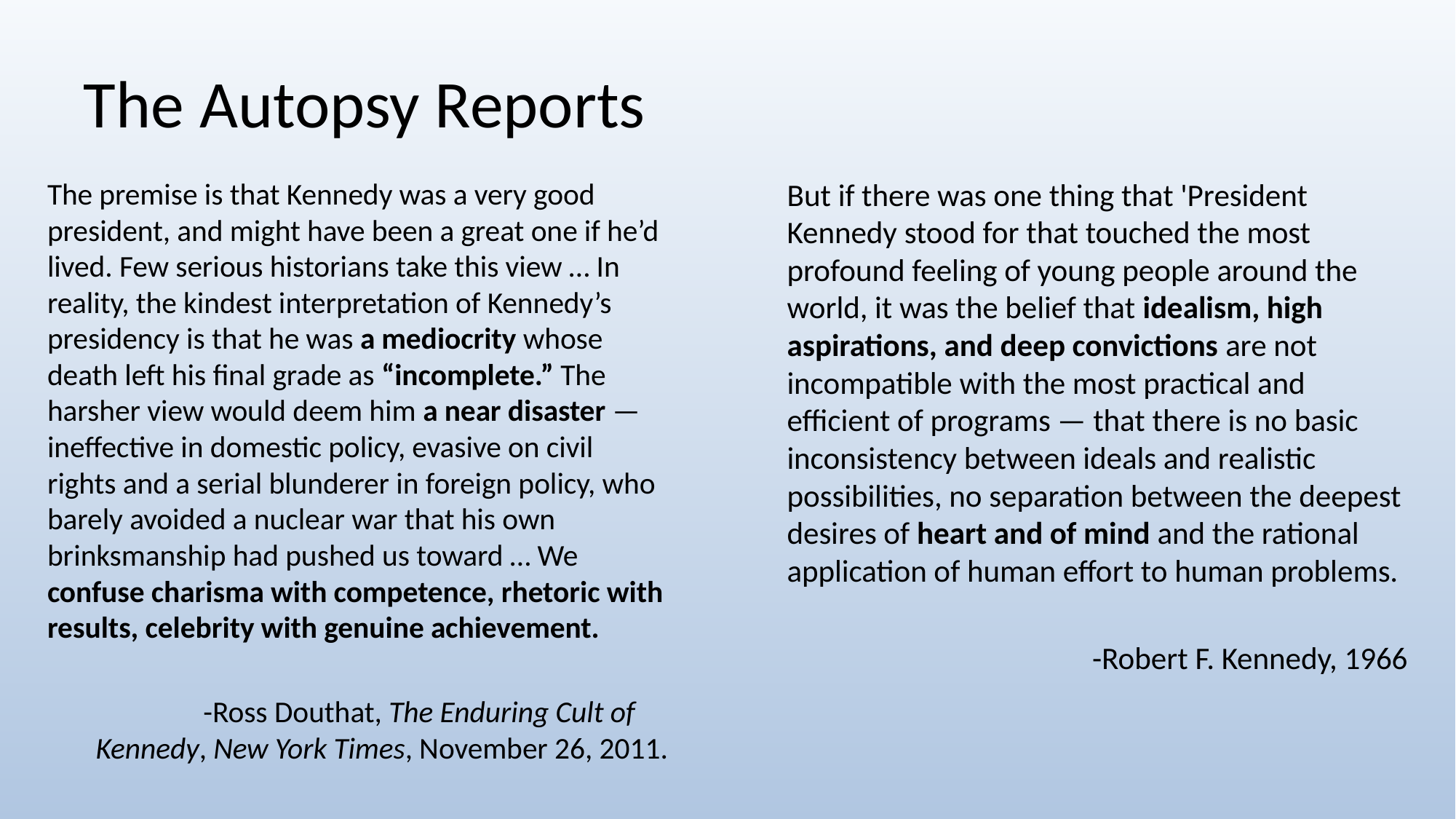

# The Autopsy Reports
But if there was one thing that 'President Kennedy stood for that touched the most profound feeling of young people around the world, it was the belief that idealism, high aspirations, and deep convictions are not incompatible with the most practical and efficient of programs — that there is no basic inconsistency between ideals and realistic possibilities, no separation between the deepest desires of heart and of mind and the rational application of human effort to human problems.

-Robert F. Kennedy, 1966
The premise is that Kennedy was a very good president, and might have been a great one if he’d lived. Few serious historians take this view … In reality, the kindest interpretation of Kennedy’s presidency is that he was a mediocrity whose death left his final grade as “incomplete.” The harsher view would deem him a near disaster — ineffective in domestic policy, evasive on civil rights and a serial blunderer in foreign policy, who barely avoided a nuclear war that his own brinksmanship had pushed us toward … We confuse charisma with competence, rhetoric with results, celebrity with genuine achievement.

	-Ross Douthat, The Enduring Cult of 		Kennedy, New York Times, November 26, 2011.